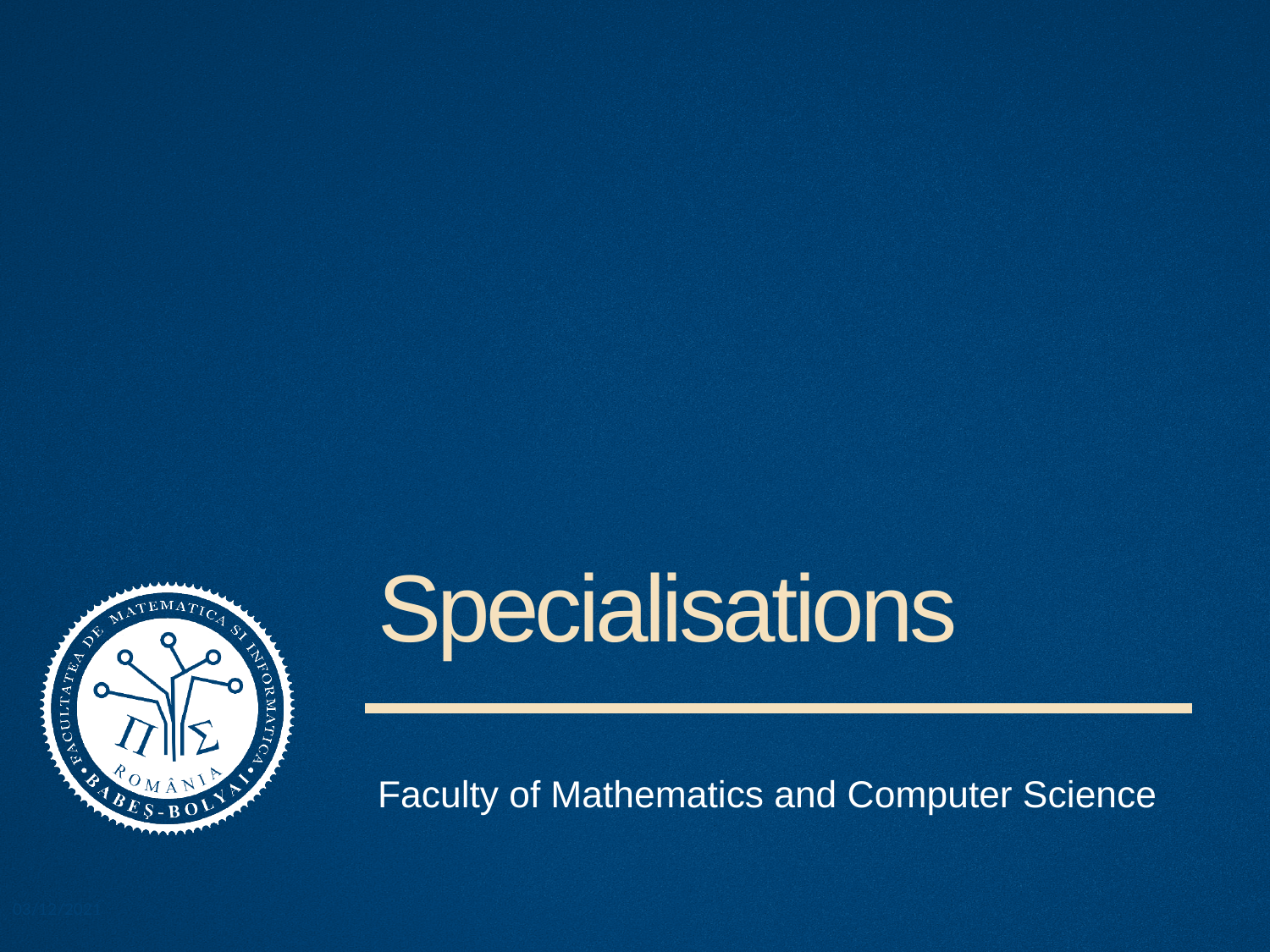

# Specialisations
Faculty of Mathematics and Computer Science
7
03/12/2021